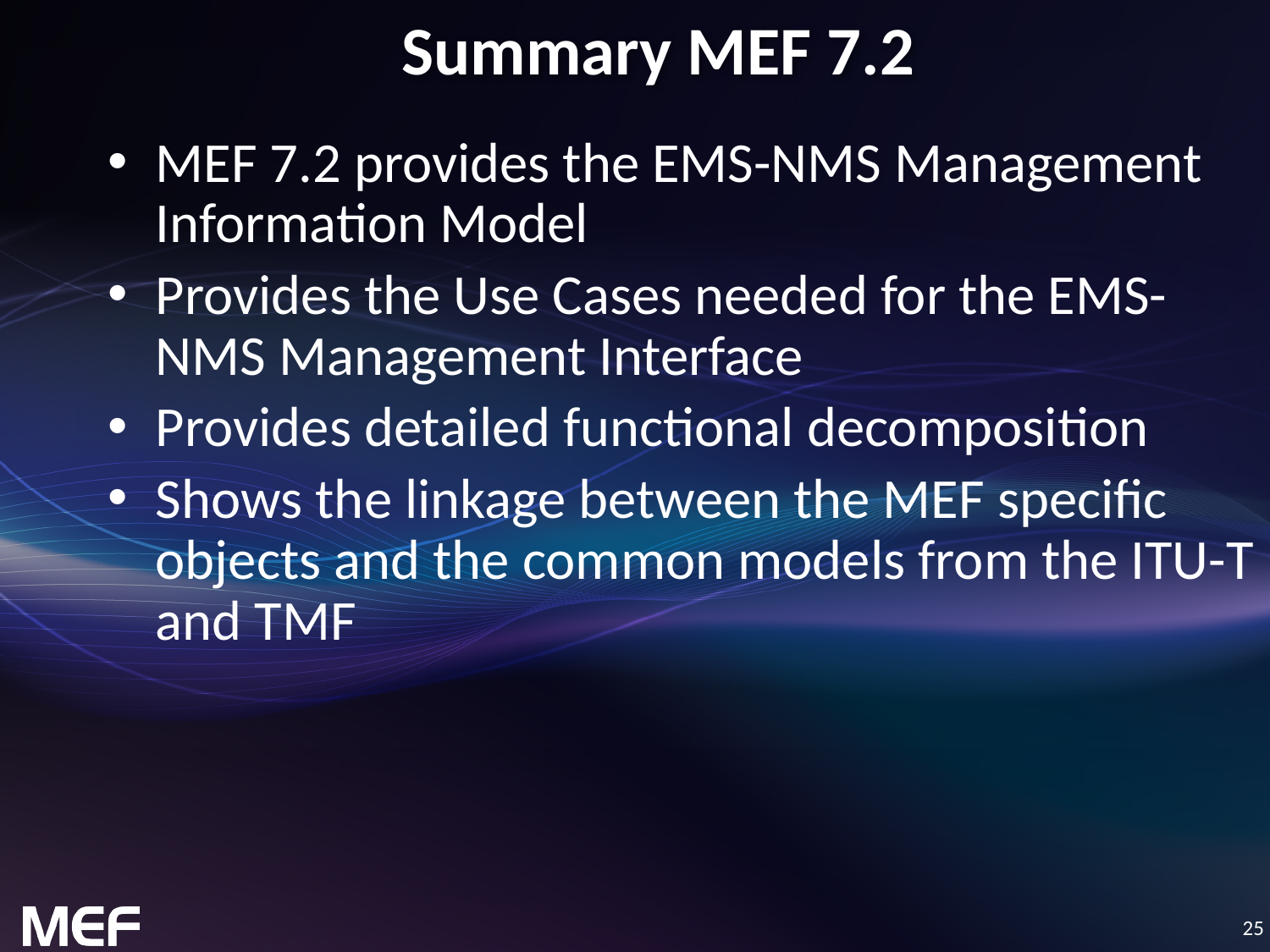

Summary MEF 7.2
MEF 7.2 provides the EMS-NMS Management Information Model
Provides the Use Cases needed for the EMS-NMS Management Interface
Provides detailed functional decomposition
Shows the linkage between the MEF specific objects and the common models from the ITU-T and TMF